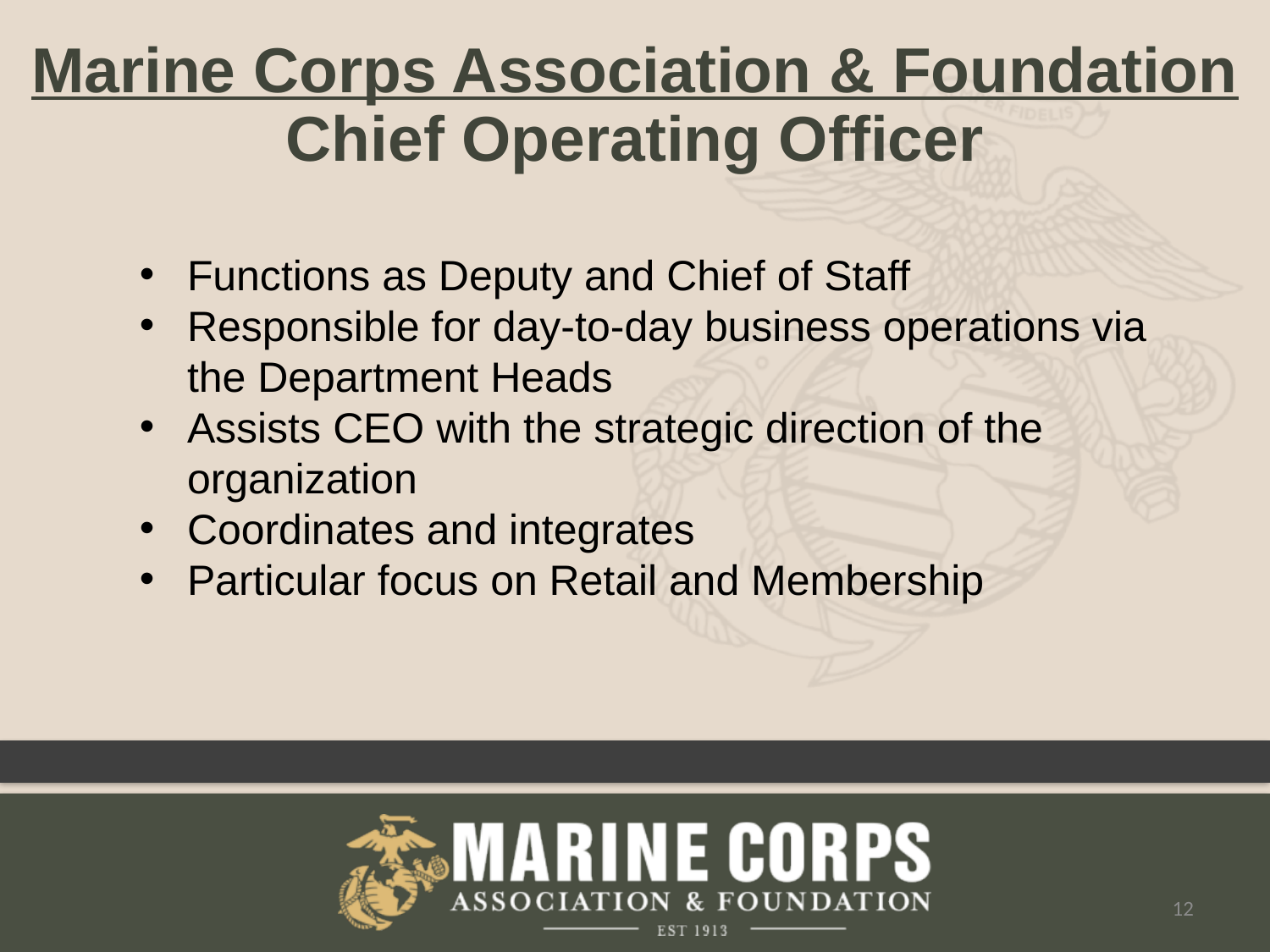

Marine Corps Association & Foundation
Chief Operating Officer
Functions as Deputy and Chief of Staff
Responsible for day-to-day business operations via the Department Heads
Assists CEO with the strategic direction of the organization
Coordinates and integrates
Particular focus on Retail and Membership
12